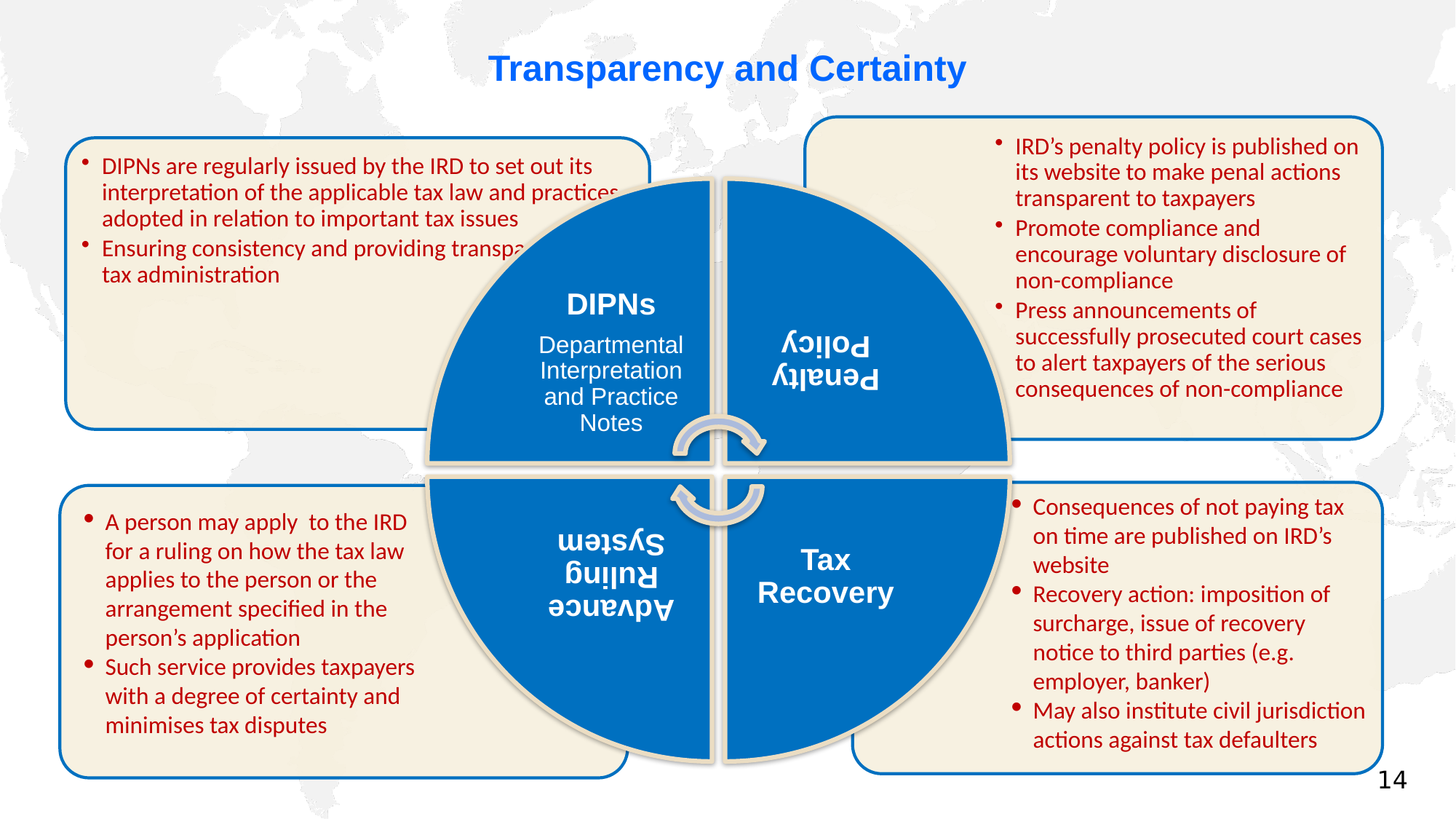

# Transparency and Certainty

IRD’s penalty policy is published on its website to make penal actions transparent to taxpayers
Promote compliance and encourage voluntary disclosure of non-compliance
Press announcements of successfully prosecuted court cases to alert taxpayers of the serious consequences of non-compliance
DIPNs are regularly issued by the IRD to set out its interpretation of the applicable tax law and practices adopted in relation to important tax issues
Ensuring consistency and providing transparency in tax administration
DIPNs
Departmental Interpretation and Practice Notes
Penalty Policy
Tax Recovery
Advance Ruling System
Consequences of not paying tax on time are published on IRD’s website
Recovery action: imposition of surcharge, issue of recovery notice to third parties (e.g. employer, banker)
May also institute civil jurisdiction actions against tax defaulters
A person may apply  to the IRD for a ruling on how the tax law applies to the person or the arrangement specified in the person’s application
Such service provides taxpayers with a degree of certainty and minimises tax disputes
14